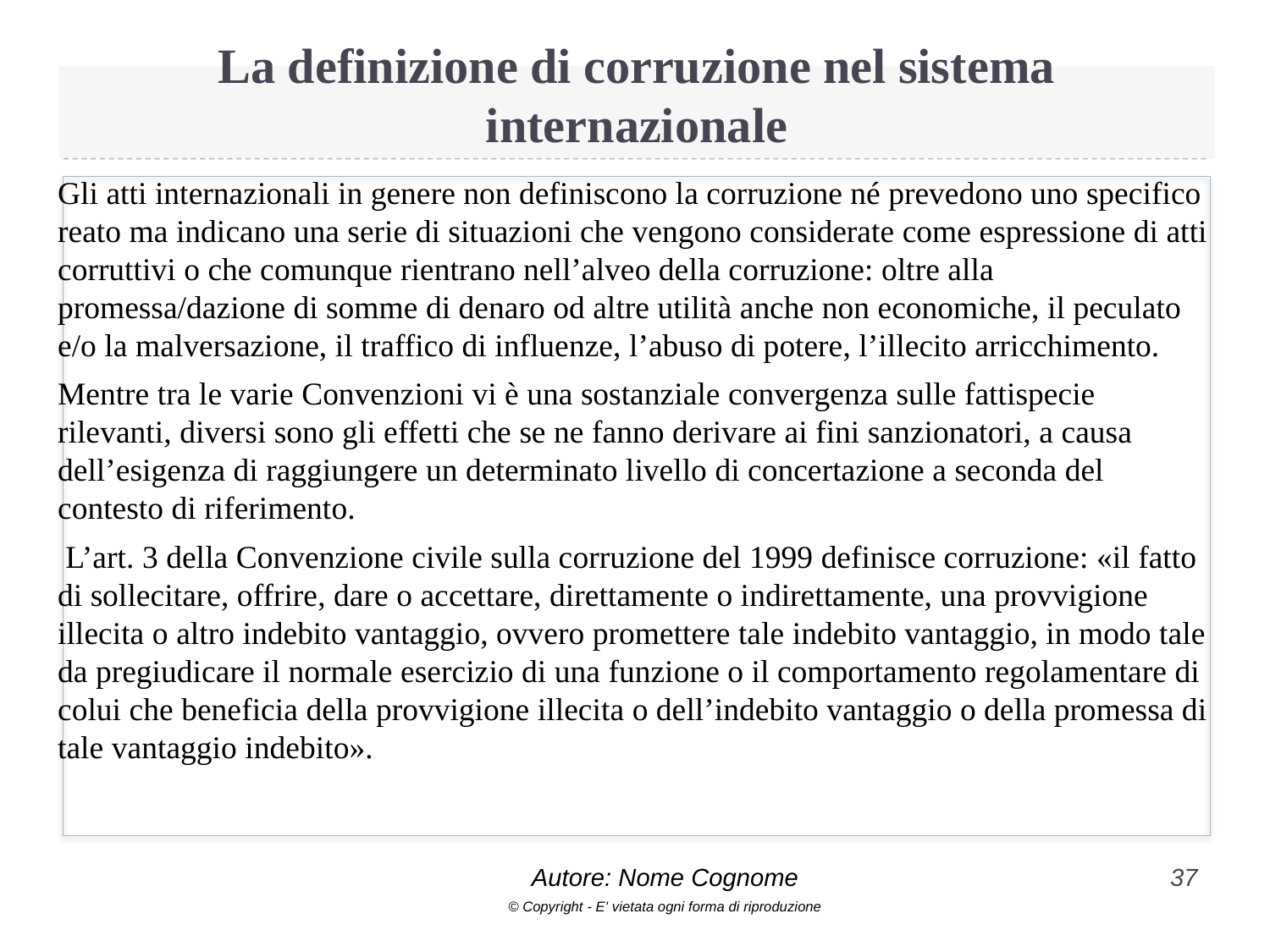

# La definizione di corruzione nel sistema internazionale
Gli atti internazionali in genere non definiscono la corruzione né prevedono uno specifico reato ma indicano una serie di situazioni che vengono considerate come espressione di atti corruttivi o che comunque rientrano nell’alveo della corruzione: oltre alla promessa/dazione di somme di denaro od altre utilità anche non economiche, il peculato e/o la malversazione, il traffico di influenze, l’abuso di potere, l’illecito arricchimento.
Mentre tra le varie Convenzioni vi è una sostanziale convergenza sulle fattispecie rilevanti, diversi sono gli effetti che se ne fanno derivare ai fini sanzionatori, a causa dell’esigenza di raggiungere un determinato livello di concertazione a seconda del contesto di riferimento.
 L’art. 3 della Convenzione civile sulla corruzione del 1999 definisce corruzione: «il fatto di sollecitare, offrire, dare o accettare, direttamente o indirettamente, una provvigione illecita o altro indebito vantaggio, ovvero promettere tale indebito vantaggio, in modo tale da pregiudicare il normale esercizio di una funzione o il comportamento regolamentare di colui che beneficia della provvigione illecita o dell’indebito vantaggio o della promessa di tale vantaggio indebito».